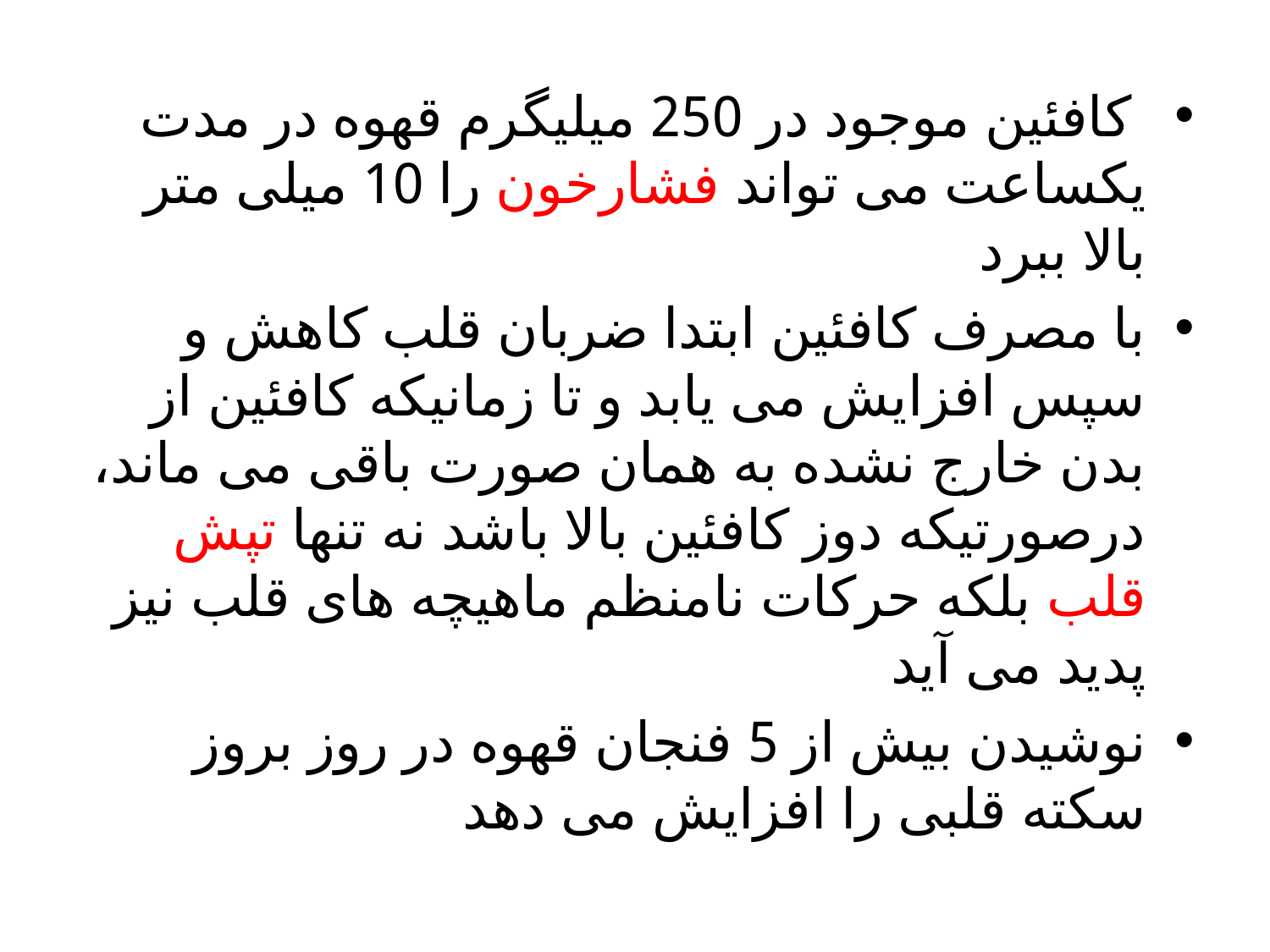

کافئین موجود در 250 میلیگرم قهوه در مدت یکساعت می تواند فشارخون را 10 میلی متر بالا ببرد
با مصرف کافئین ابتدا ضربان قلب کاهش و سپس افزایش می یابد و تا زمانیکه کافئین از بدن خارج نشده به همان صورت باقی می ماند، درصورتیکه دوز کافئین بالا باشد نه تنها تپش قلب بلکه حرکات نامنظم ماهیچه های قلب نیز پدید می آید
نوشیدن بیش از 5 فنجان قهوه در روز بروز سکته قلبی را افزایش می دهد